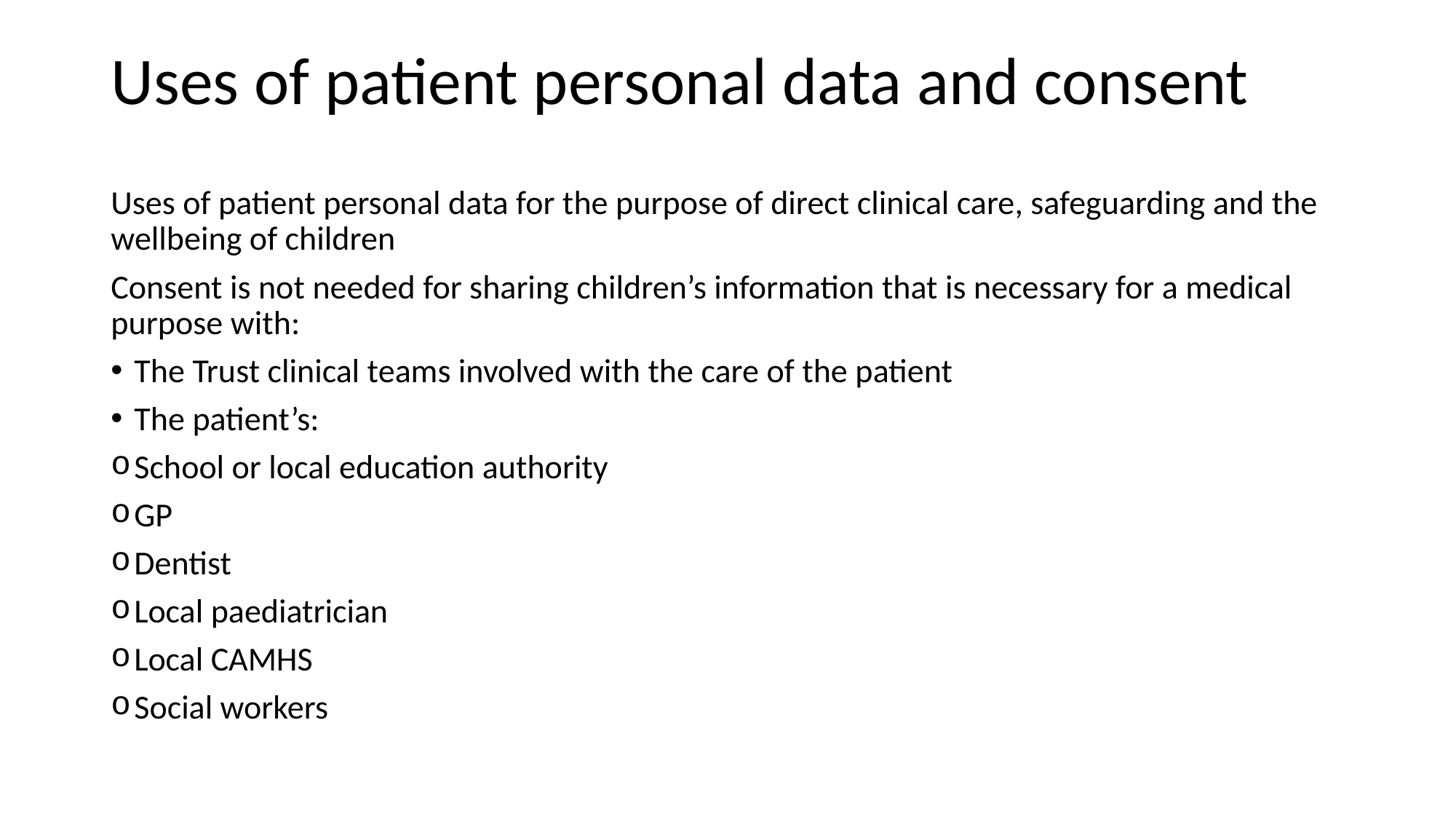

# Uses of patient personal data and consent
Uses of patient personal data for the purpose of direct clinical care, safeguarding and the wellbeing of children
Consent is not needed for sharing children’s information that is necessary for a medical purpose with:
The Trust clinical teams involved with the care of the patient
The patient’s:
School or local education authority
GP
Dentist
Local paediatrician
Local CAMHS
Social workers